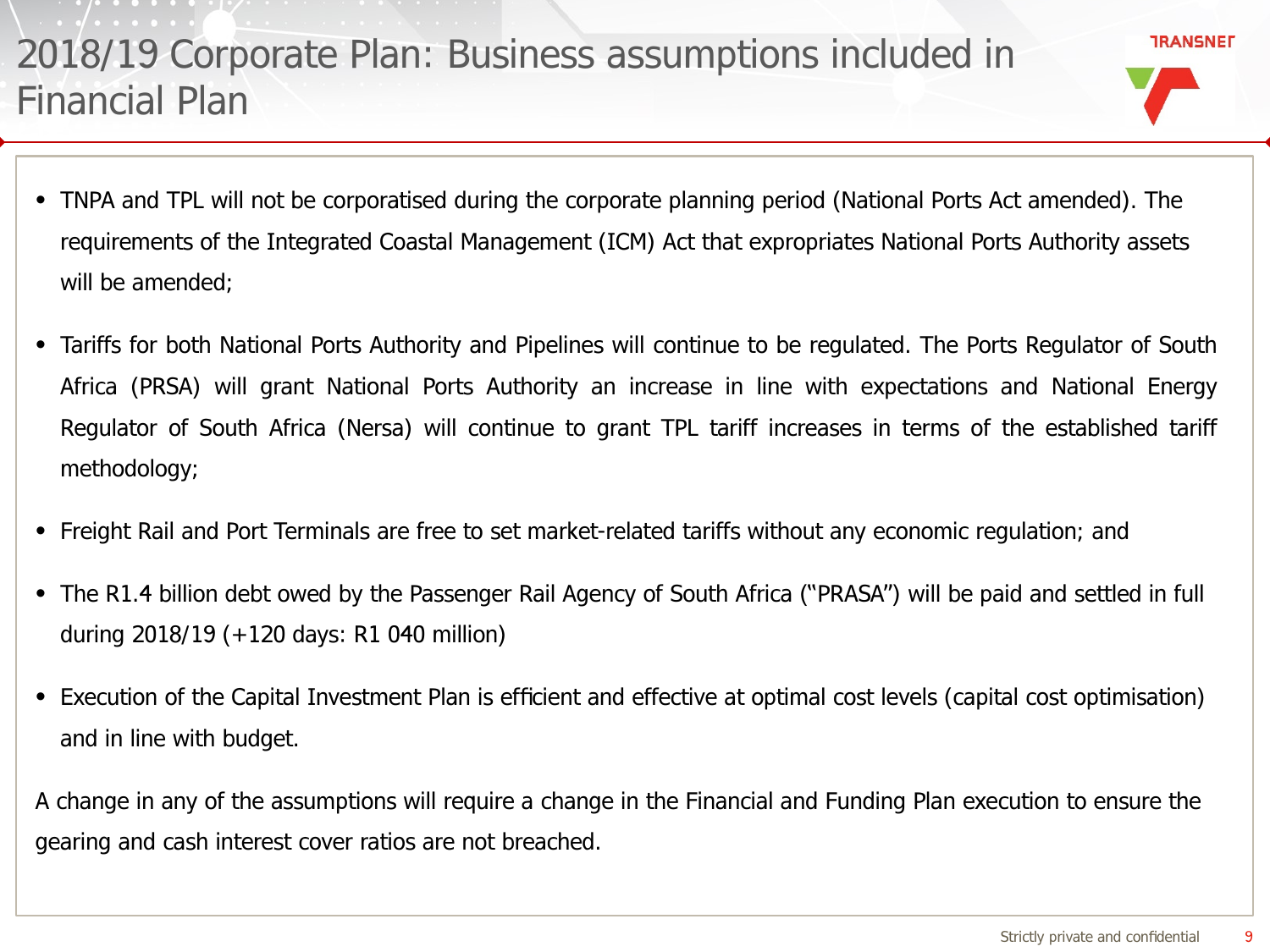

# 2018/19 Corporate Plan: Business assumptions included in Financial Plan
TNPA and TPL will not be corporatised during the corporate planning period (National Ports Act amended). The requirements of the Integrated Coastal Management (ICM) Act that expropriates National Ports Authority assets will be amended;
Tariffs for both National Ports Authority and Pipelines will continue to be regulated. The Ports Regulator of South Africa (PRSA) will grant National Ports Authority an increase in line with expectations and National Energy Regulator of South Africa (Nersa) will continue to grant TPL tariff increases in terms of the established tariff methodology;
Freight Rail and Port Terminals are free to set market-related tariffs without any economic regulation; and
The R1.4 billion debt owed by the Passenger Rail Agency of South Africa (“PRASA”) will be paid and settled in full during 2018/19 (+120 days: R1 040 million)
Execution of the Capital Investment Plan is efficient and effective at optimal cost levels (capital cost optimisation) and in line with budget.
A change in any of the assumptions will require a change in the Financial and Funding Plan execution to ensure the gearing and cash interest cover ratios are not breached.